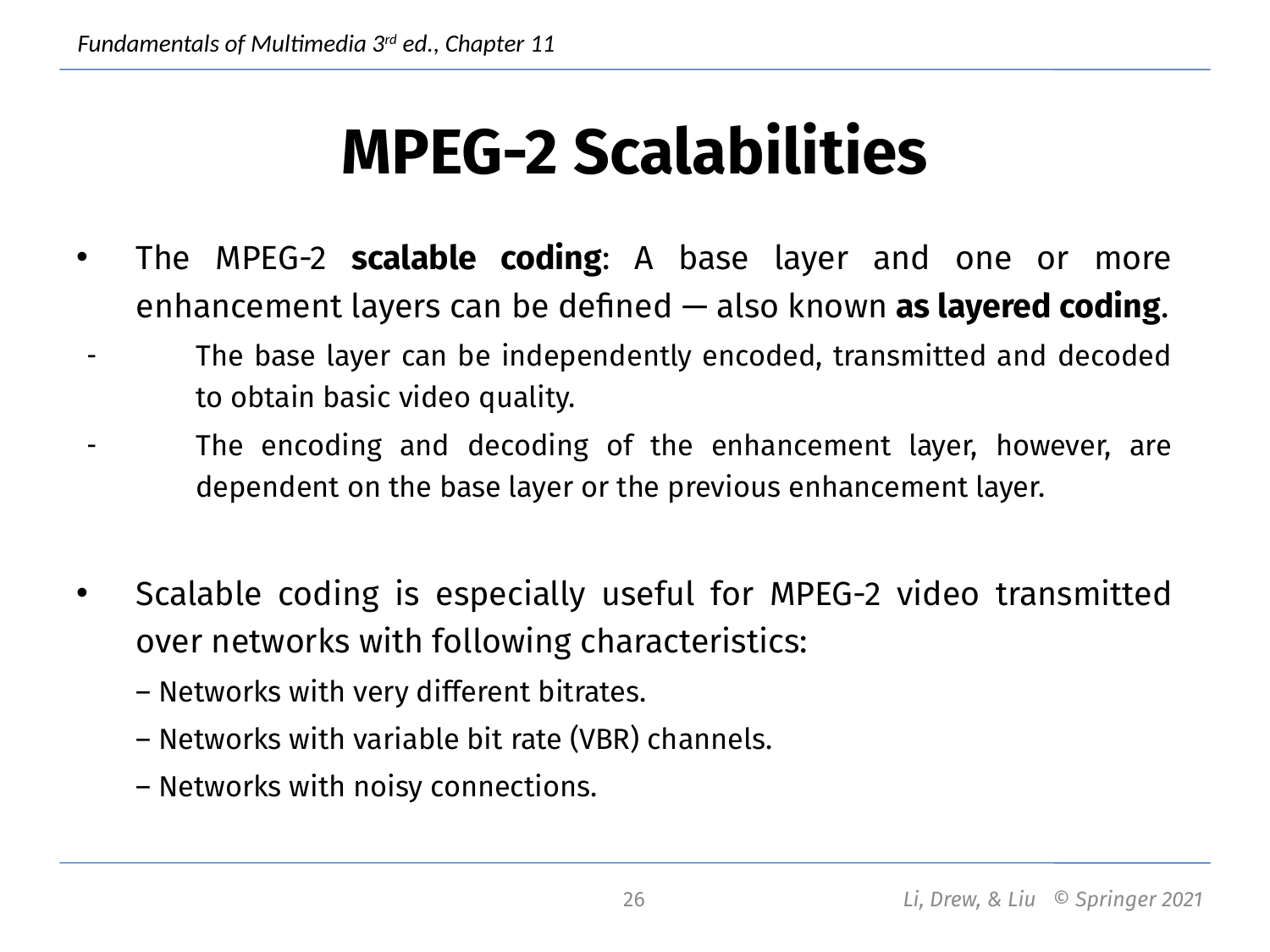

# MPEG-2 Scalabilities
The MPEG-2 scalable coding: A base layer and one or more enhancement layers can be defined — also known as layered coding.
The base layer can be independently encoded, transmitted and decoded to obtain basic video quality.
The encoding and decoding of the enhancement layer, however, are dependent on the base layer or the previous enhancement layer.

Scalable coding is especially useful for MPEG-2 video transmitted over networks with following characteristics:
– Networks with very different bitrates.
– Networks with variable bit rate (VBR) channels.
– Networks with noisy connections.
26
Li, Drew, & Liu   © Springer 2021